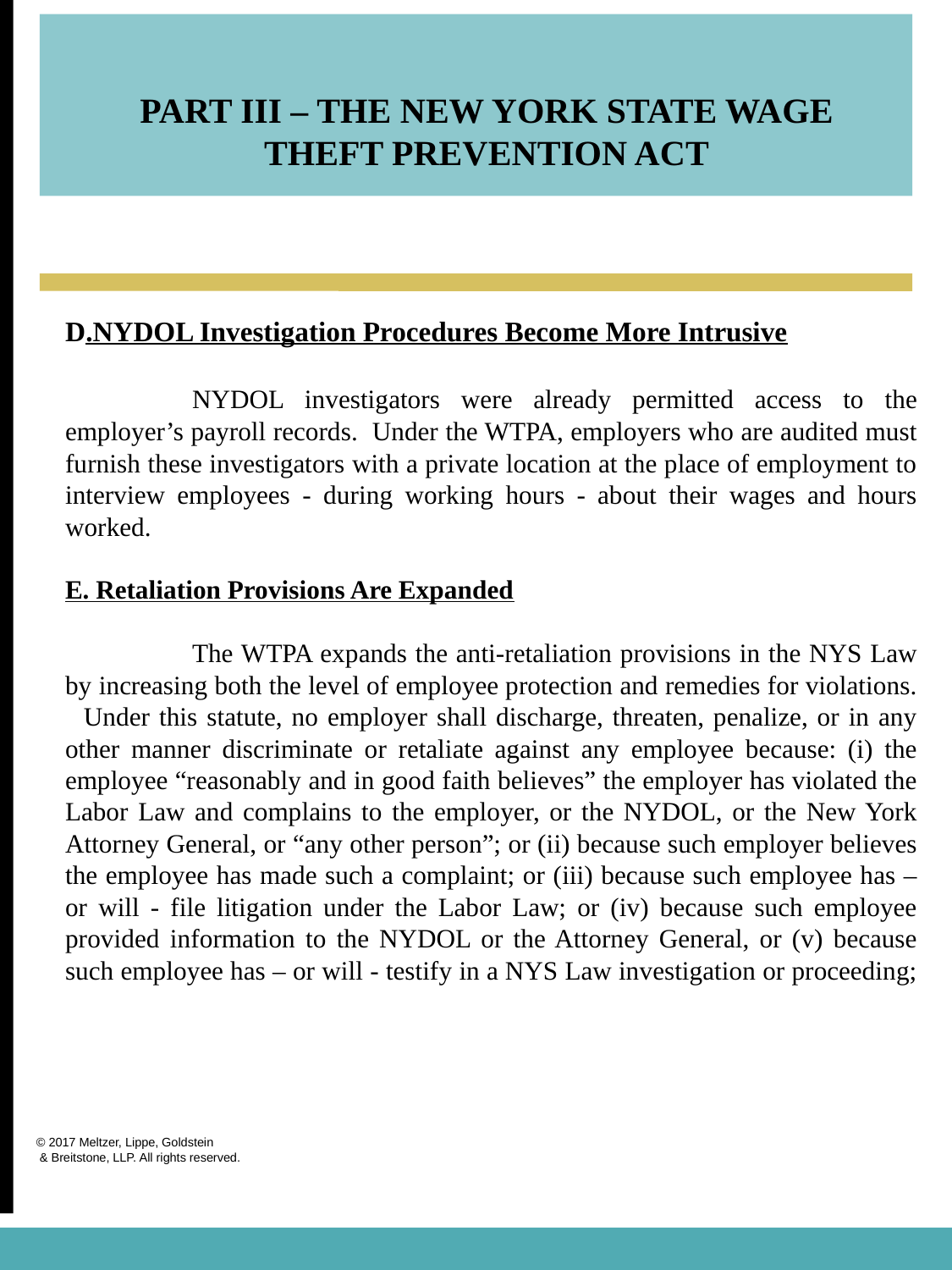

PART III – THE NEW YORK STATE WAGE THEFT PREVENTION ACT
D.NYDOL Investigation Procedures Become More Intrusive

	NYDOL investigators were already permitted access to the employer’s payroll records.  Under the WTPA, employers who are audited must furnish these investigators with a private location at the place of employment to interview employees - during working hours - about their wages and hours worked.

E. Retaliation Provisions Are Expanded

	The WTPA expands the anti-retaliation provisions in the NYS Law by increasing both the level of employee protection and remedies for violations.   Under this statute, no employer shall discharge, threaten, penalize, or in any other manner discriminate or retaliate against any employee because: (i) the employee “reasonably and in good faith believes” the employer has violated the Labor Law and complains to the employer, or the NYDOL, or the New York Attorney General, or “any other person”; or (ii) because such employer believes the employee has made such a complaint; or (iii) because such employee has – or will - file litigation under the Labor Law; or (iv) because such employee provided information to the NYDOL or the Attorney General, or (v) because such employee has – or will - testify in a NYS Law investigation or proceeding;